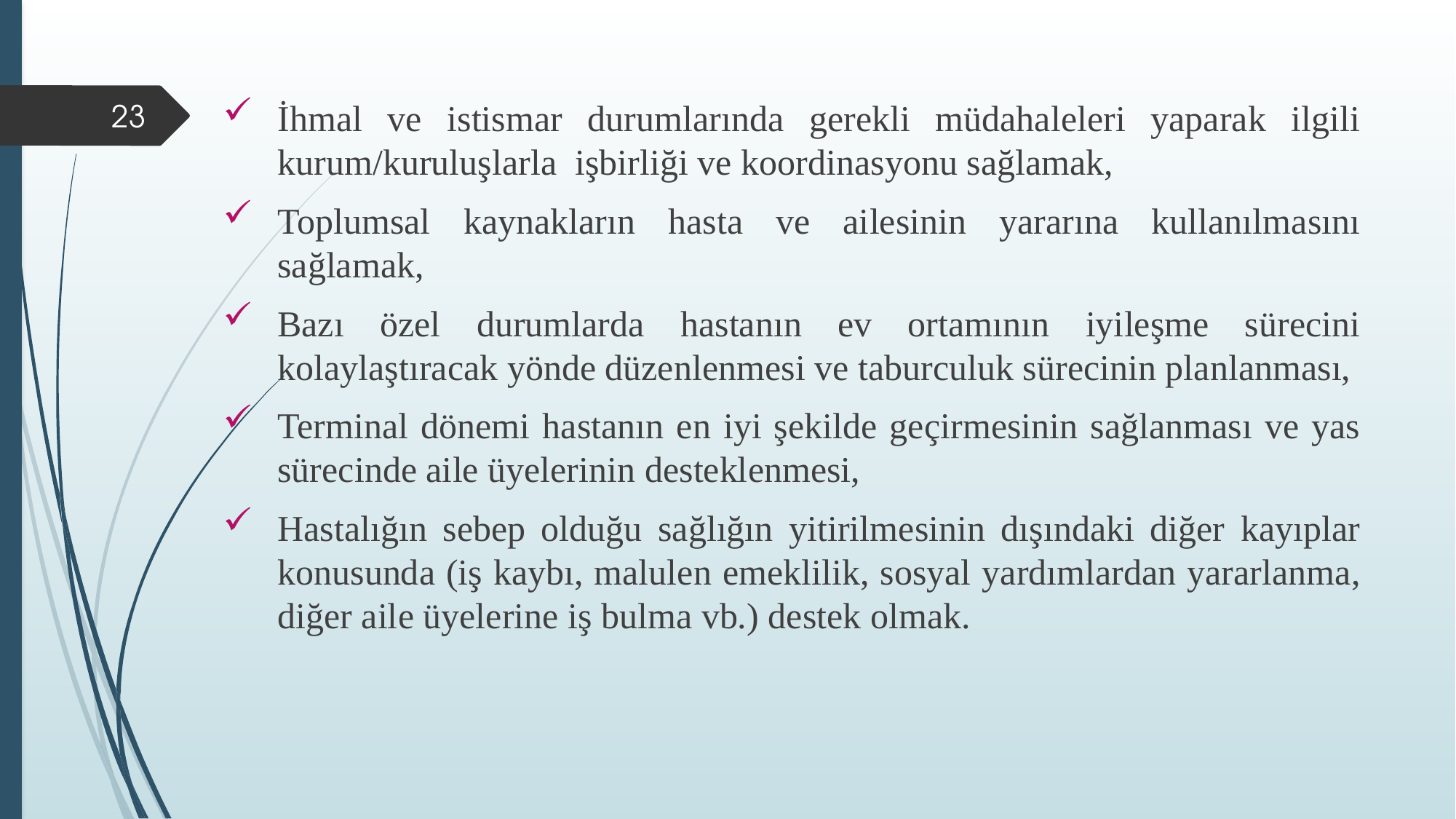

İhmal ve istismar durumlarında gerekli müdahaleleri yaparak ilgili kurum/kuruluşlarla  işbirliği ve koordinasyonu sağlamak,
Toplumsal kaynakların hasta ve ailesinin yararına kullanılmasını sağlamak,
Bazı özel durumlarda hastanın ev ortamının iyileşme sürecini kolaylaştıracak yönde düzenlenmesi ve taburculuk sürecinin planlanması,
Terminal dönemi hastanın en iyi şekilde geçirmesinin sağlanması ve yas sürecinde aile üyelerinin desteklenmesi,
Hastalığın sebep olduğu sağlığın yitirilmesinin dışındaki diğer kayıplar konusunda (iş kaybı, malulen emeklilik, sosyal yardımlardan yararlanma, diğer aile üyelerine iş bulma vb.) destek olmak.

23